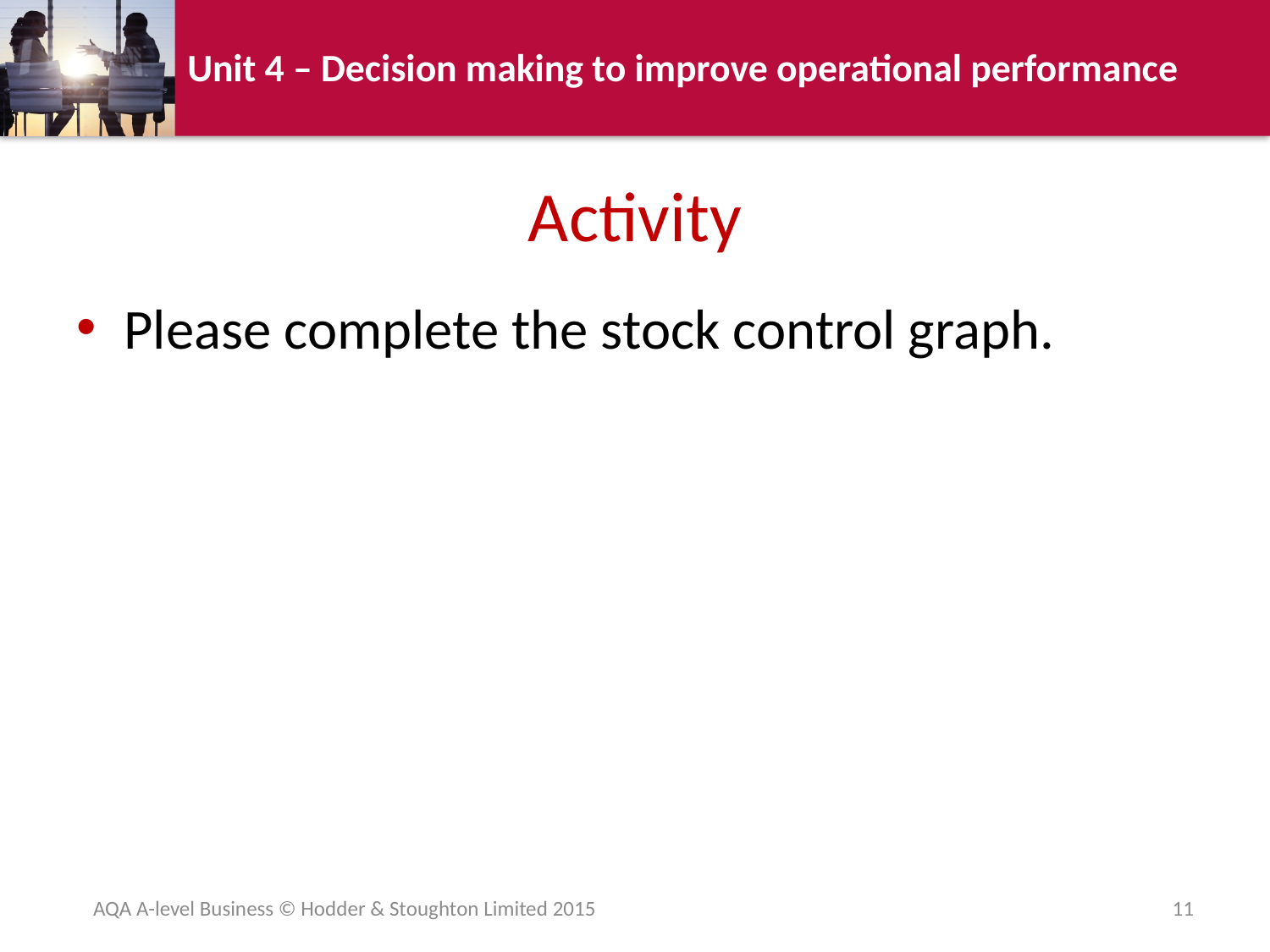

# Activity
Please complete the stock control graph.
AQA A-level Business © Hodder & Stoughton Limited 2015
11